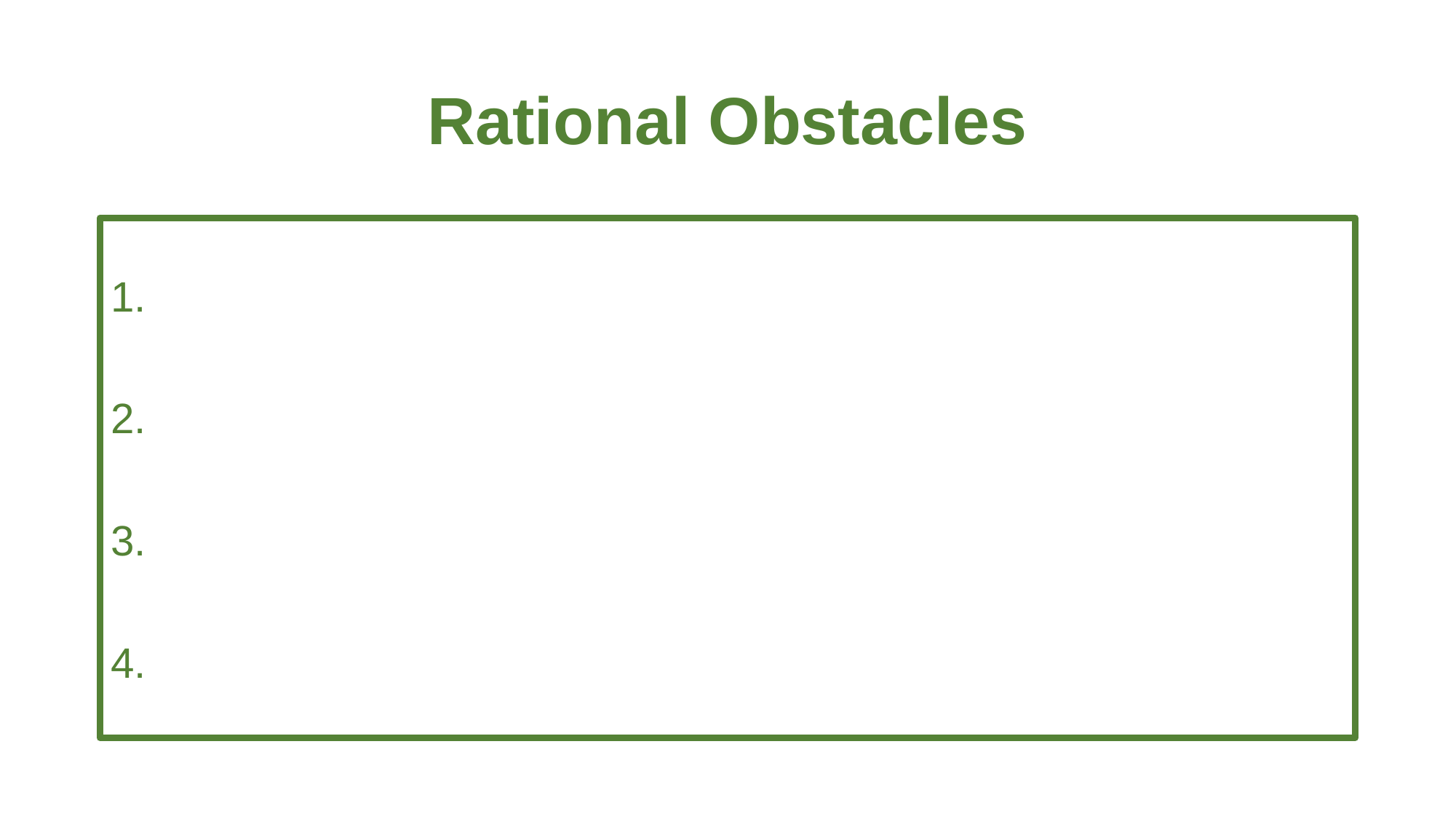

# Rational Obstacles

1.

2.

3.

4.